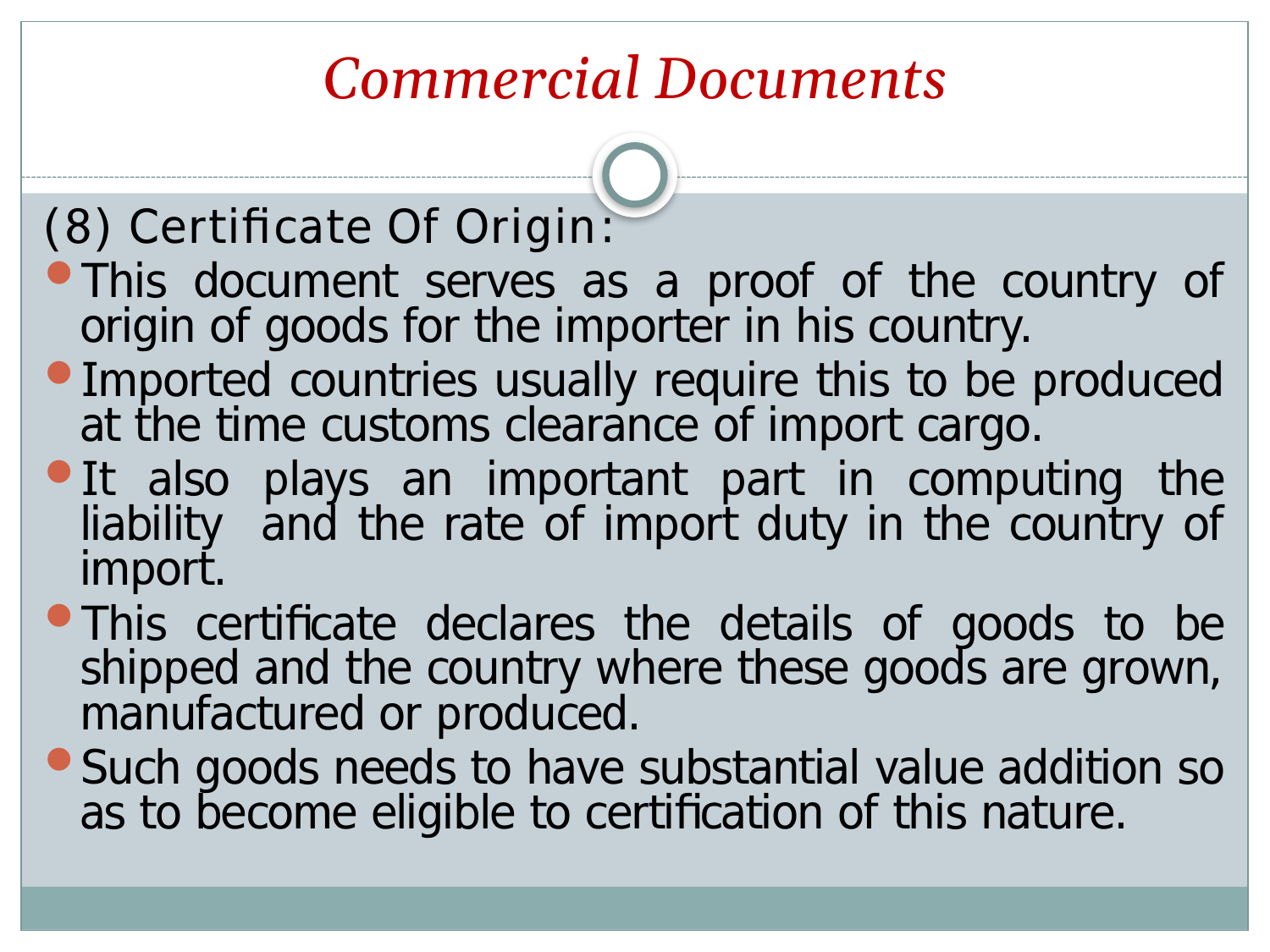

# Commercial Documents
(8) Certificate Of Origin:
This document serves as a proof of the country of origin of goods for the importer in his country.
Imported countries usually require this to be produced at the time customs clearance of import cargo.
It also plays an important part in computing the liability  and the rate of import duty in the country of import.
This certificate declares the details of goods to be shipped and the country where these goods are grown, manufactured or produced.
Such goods needs to have substantial value addition so as to become eligible to certification of this nature.